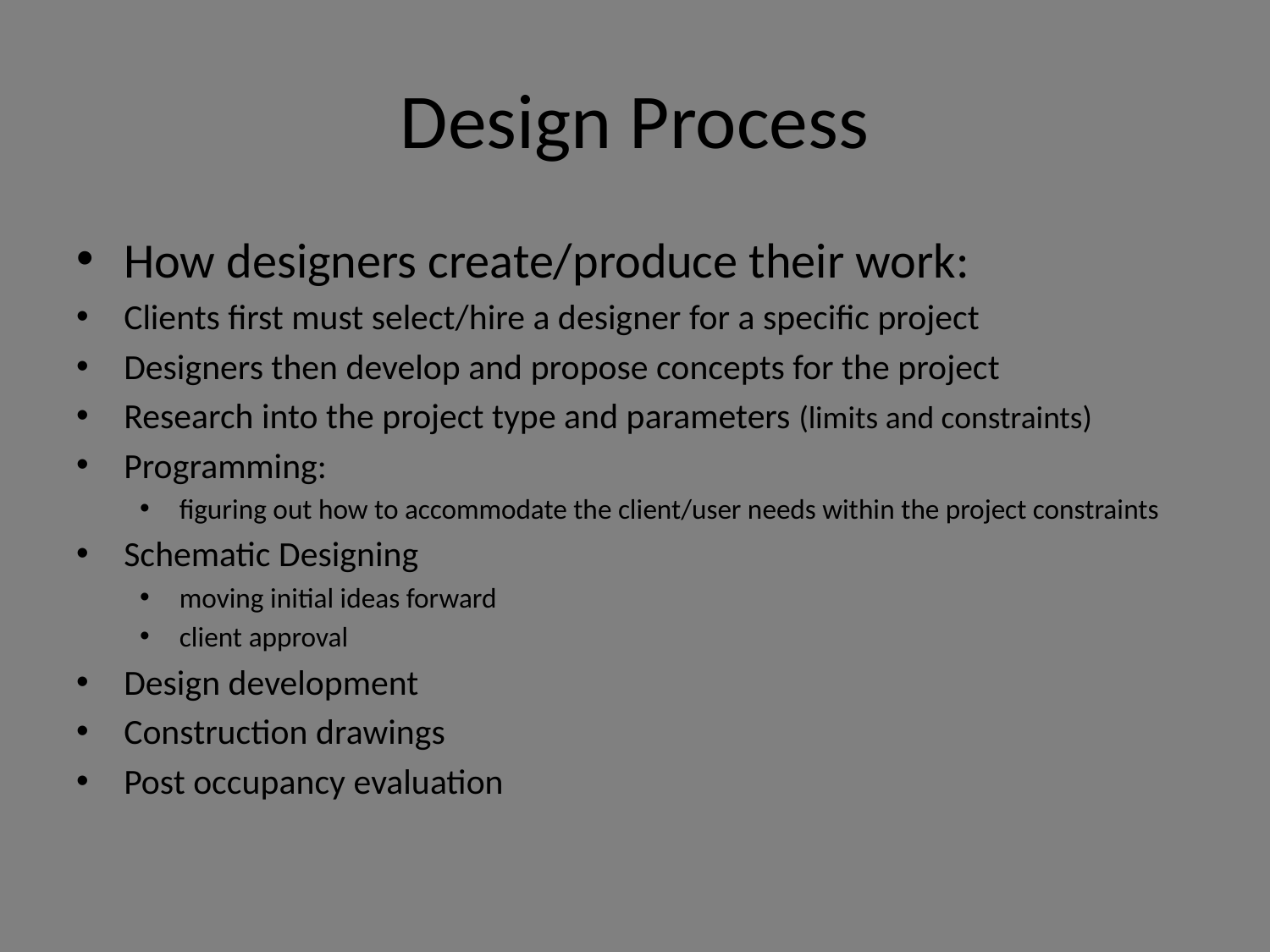

# Design Process
How designers create/produce their work:
Clients first must select/hire a designer for a specific project
Designers then develop and propose concepts for the project
Research into the project type and parameters (limits and constraints)
Programming:
figuring out how to accommodate the client/user needs within the project constraints
Schematic Designing
moving initial ideas forward
client approval
Design development
Construction drawings
Post occupancy evaluation